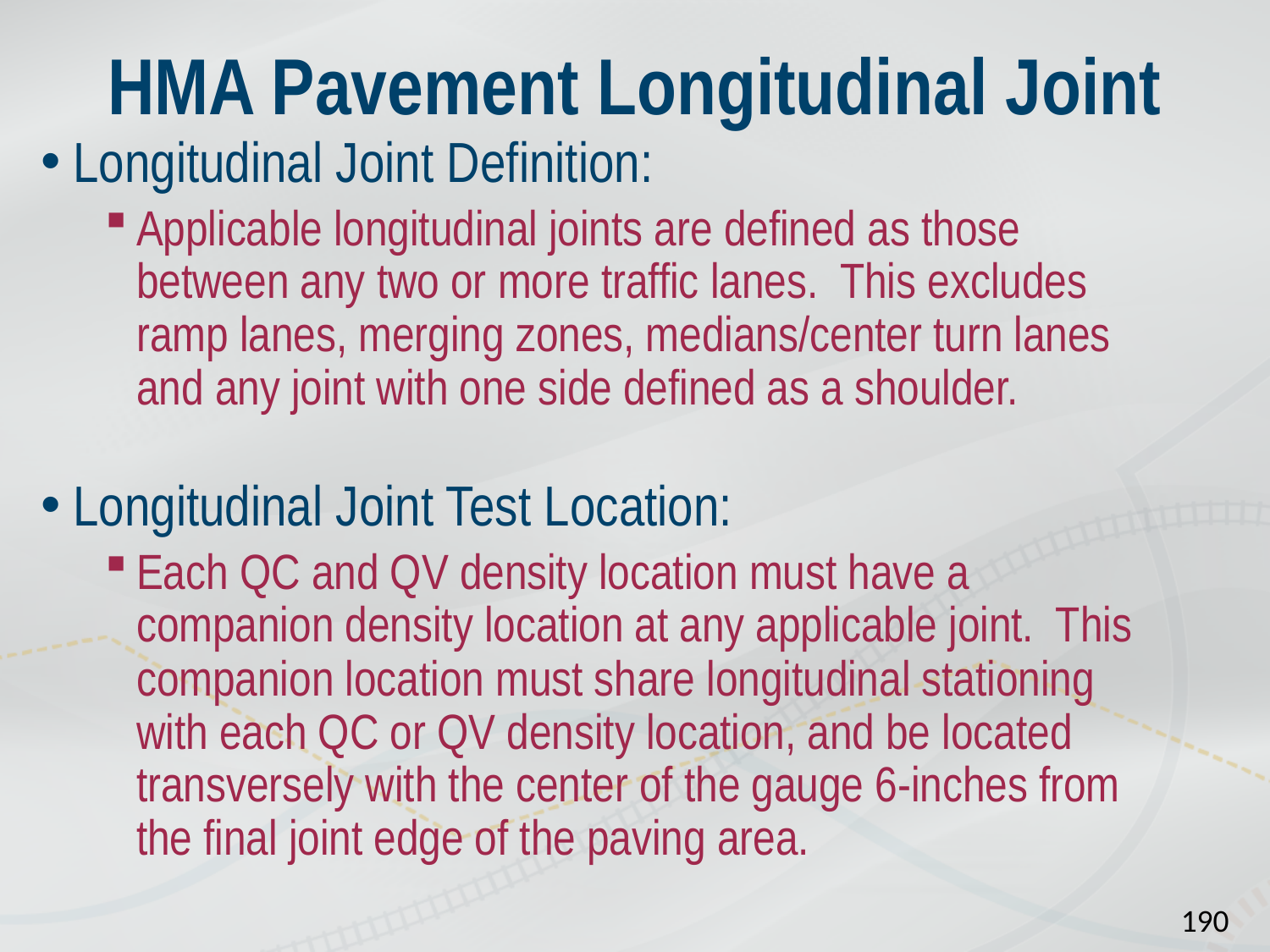

# HMA Pavement Longitudinal Joint
Longitudinal Joint Definition:
Applicable longitudinal joints are defined as those between any two or more traffic lanes.  This excludes ramp lanes, merging zones, medians/center turn lanes and any joint with one side defined as a shoulder.

Longitudinal Joint Test Location:
Each QC and QV density location must have a companion density location at any applicable joint.  This companion location must share longitudinal stationing with each QC or QV density location, and be located transversely with the center of the gauge 6-inches from the final joint edge of the paving area.
190